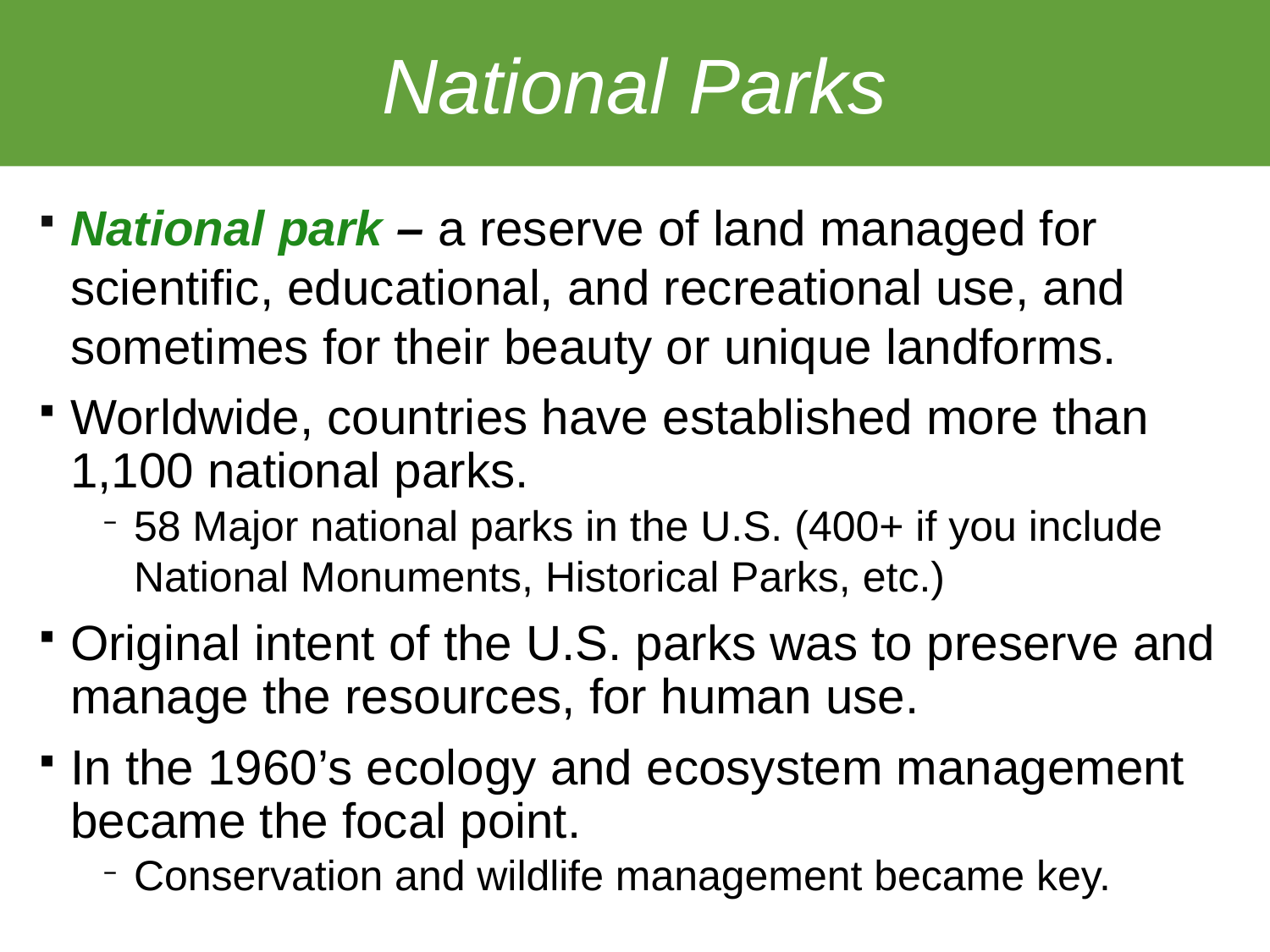

# National Parks
National park – a reserve of land managed for scientific, educational, and recreational use, and sometimes for their beauty or unique landforms.
Worldwide, countries have established more than 1,100 national parks.
58 Major national parks in the U.S. (400+ if you include National Monuments, Historical Parks, etc.)
Original intent of the U.S. parks was to preserve and manage the resources, for human use.
In the 1960’s ecology and ecosystem management became the focal point.
Conservation and wildlife management became key.